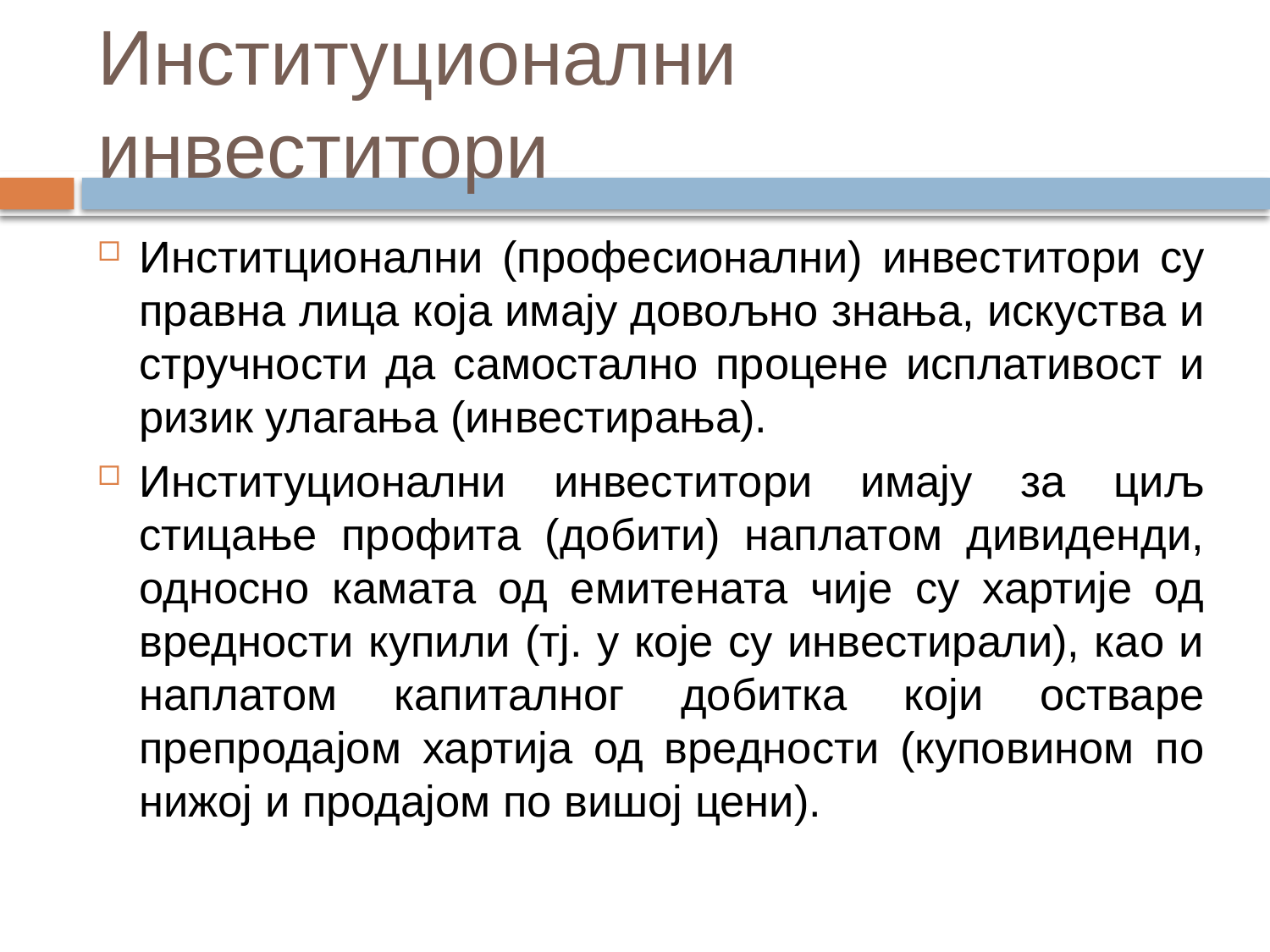

# Институционални инвеститори
Инститционални (професионални) инвеститори су правна лица која имају довољно знања, искуства и стручности да самостално процене исплативост и ризик улагања (инвестирања).
Институционални инвеститори имају за циљ стицање профита (добити) наплатом дивиденди, односно камата од емитената чије су хартије од вредности купили (тј. у које су инвестирали), као и наплатом капиталног добитка који остваре препродајом хартија од вредности (куповином по нижој и продајом по вишој цени).